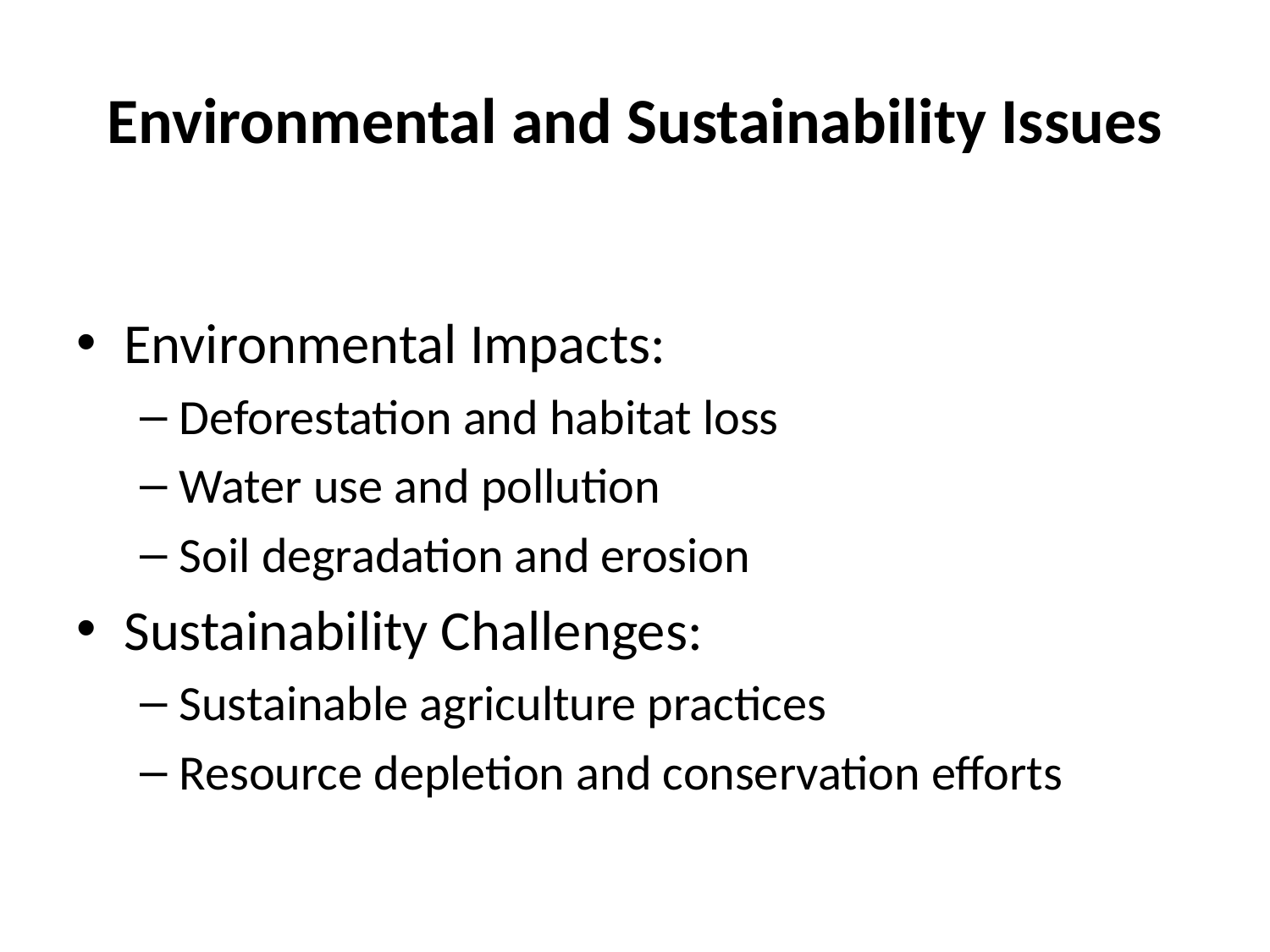

# Environmental and Sustainability Issues

Environmental Impacts:
Deforestation and habitat loss
Water use and pollution
Soil degradation and erosion
Sustainability Challenges:
Sustainable agriculture practices
Resource depletion and conservation efforts